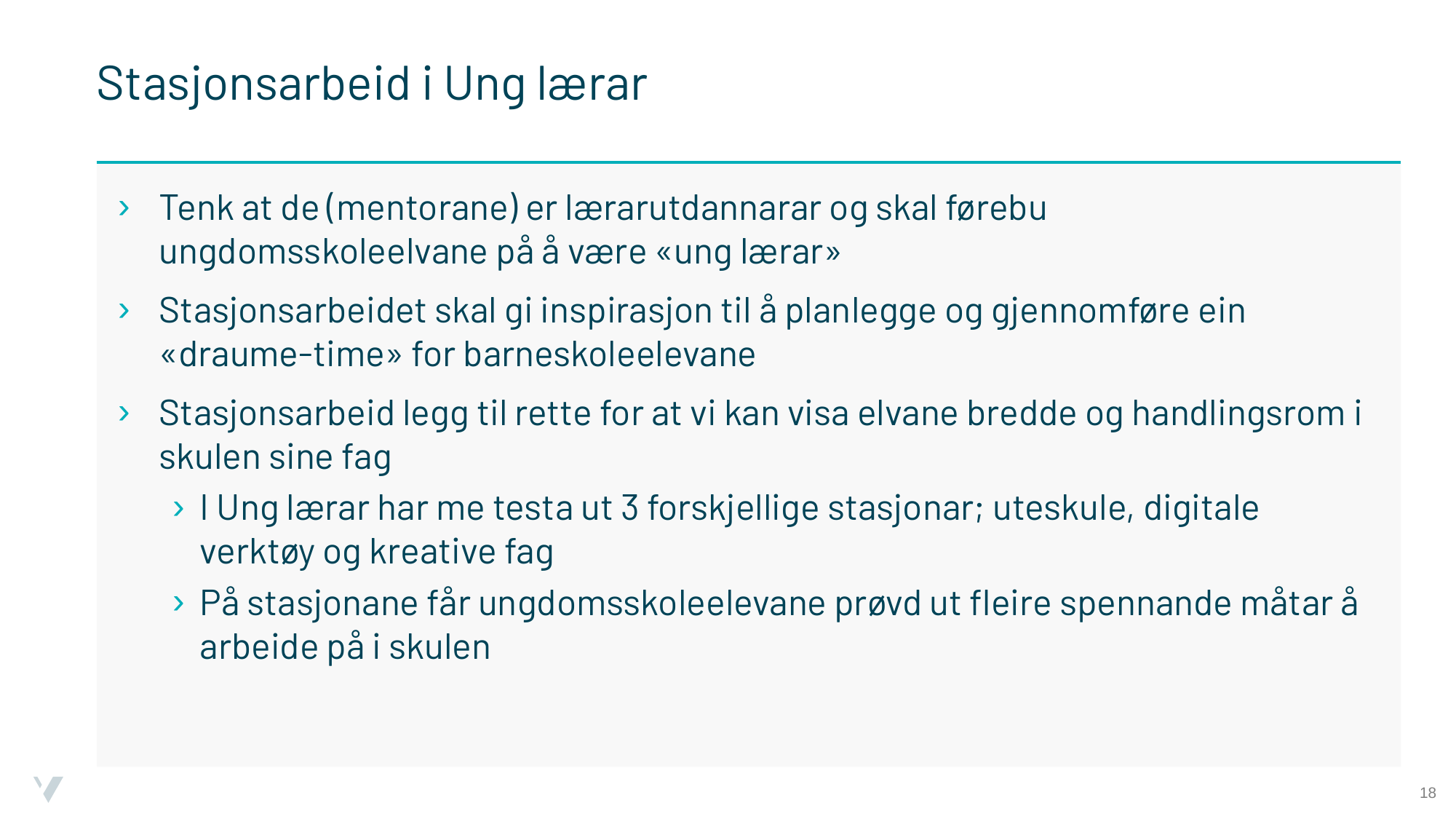

# Stasjonsarbeid i Ung lærar
Tenk at de (mentorane) er lærarutdannarar og skal førebu ungdomsskoleelvane på å være «ung lærar»
Stasjonsarbeidet skal gi inspirasjon til å planlegge og gjennomføre ein «draume-time» for barneskoleelevane
Stasjonsarbeid legg til rette for at vi kan visa elvane bredde og handlingsrom i skulen sine fag
I Ung lærar har me testa ut 3 forskjellige stasjonar; uteskule, digitale verktøy og kreative fag
På stasjonane får ungdomsskoleelevane prøvd ut fleire spennande måtar å arbeide på i skulen

18